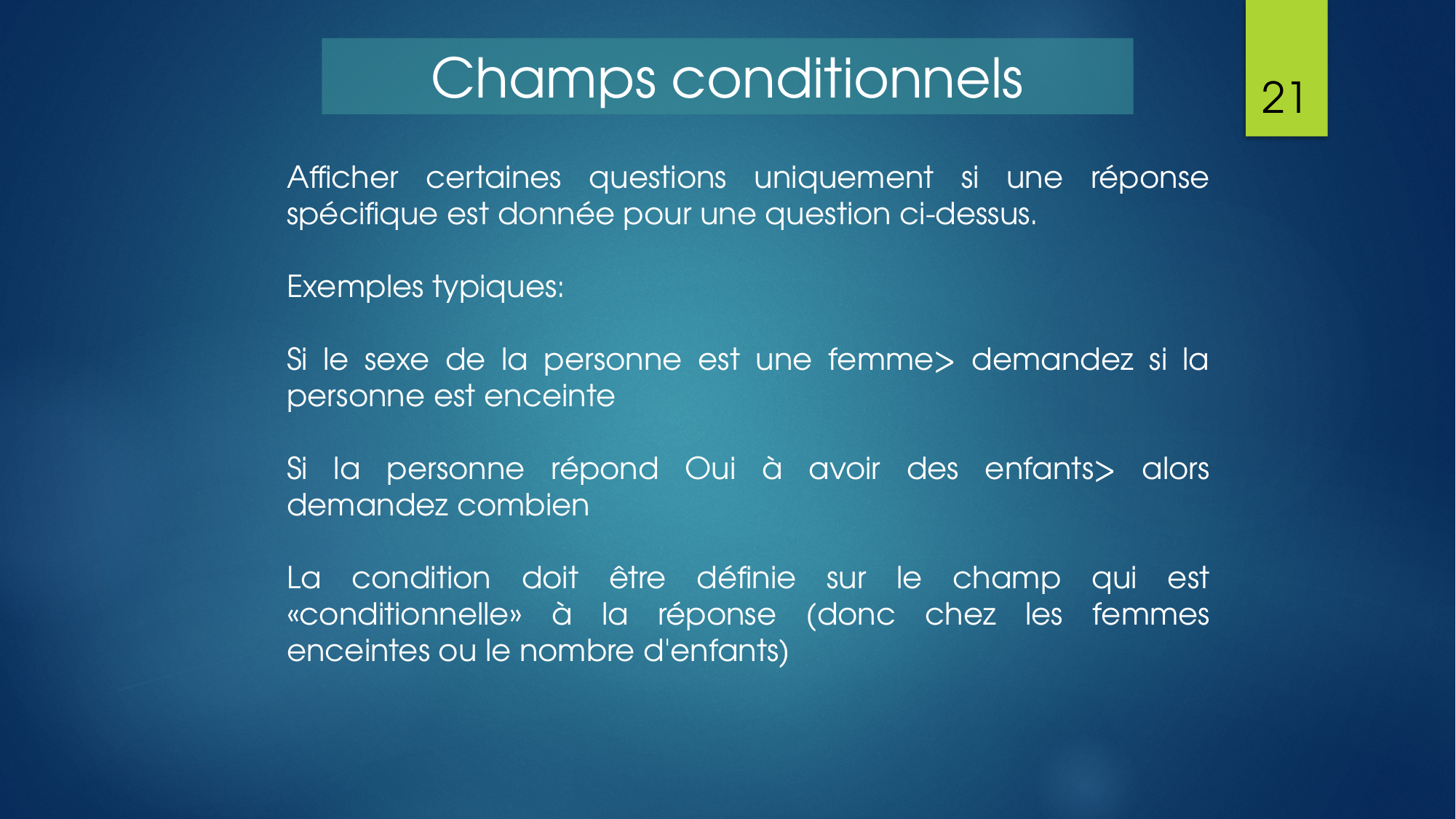

21
Champs conditionnels
Afficher certaines questions uniquement si une réponse spécifique est donnée pour une question ci-dessus.

Exemples typiques:

Si le sexe de la personne est une femme> demandez si la personne est enceinte

Si la personne répond Oui à avoir des enfants> alors demandez combien

La condition doit être définie sur le champ qui est «conditionnelle» à la réponse (donc chez les femmes enceintes ou le nombre d'enfants)